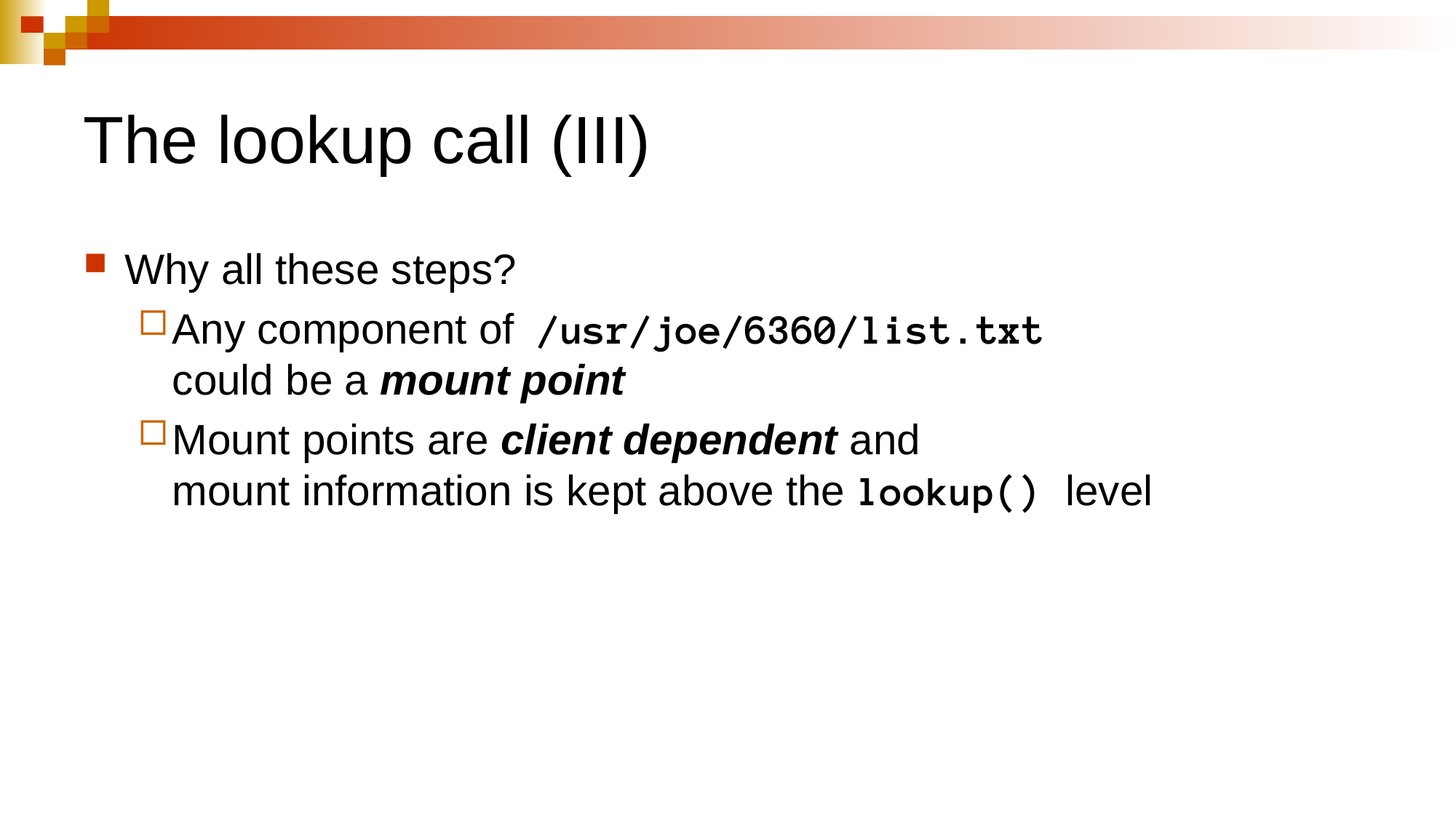

# The lookup call (III)
Why all these steps?
Any component of /usr/joe/6360/list.txt
could be a mount point
Mount points are client dependent and
mount information is kept above the lookup() level